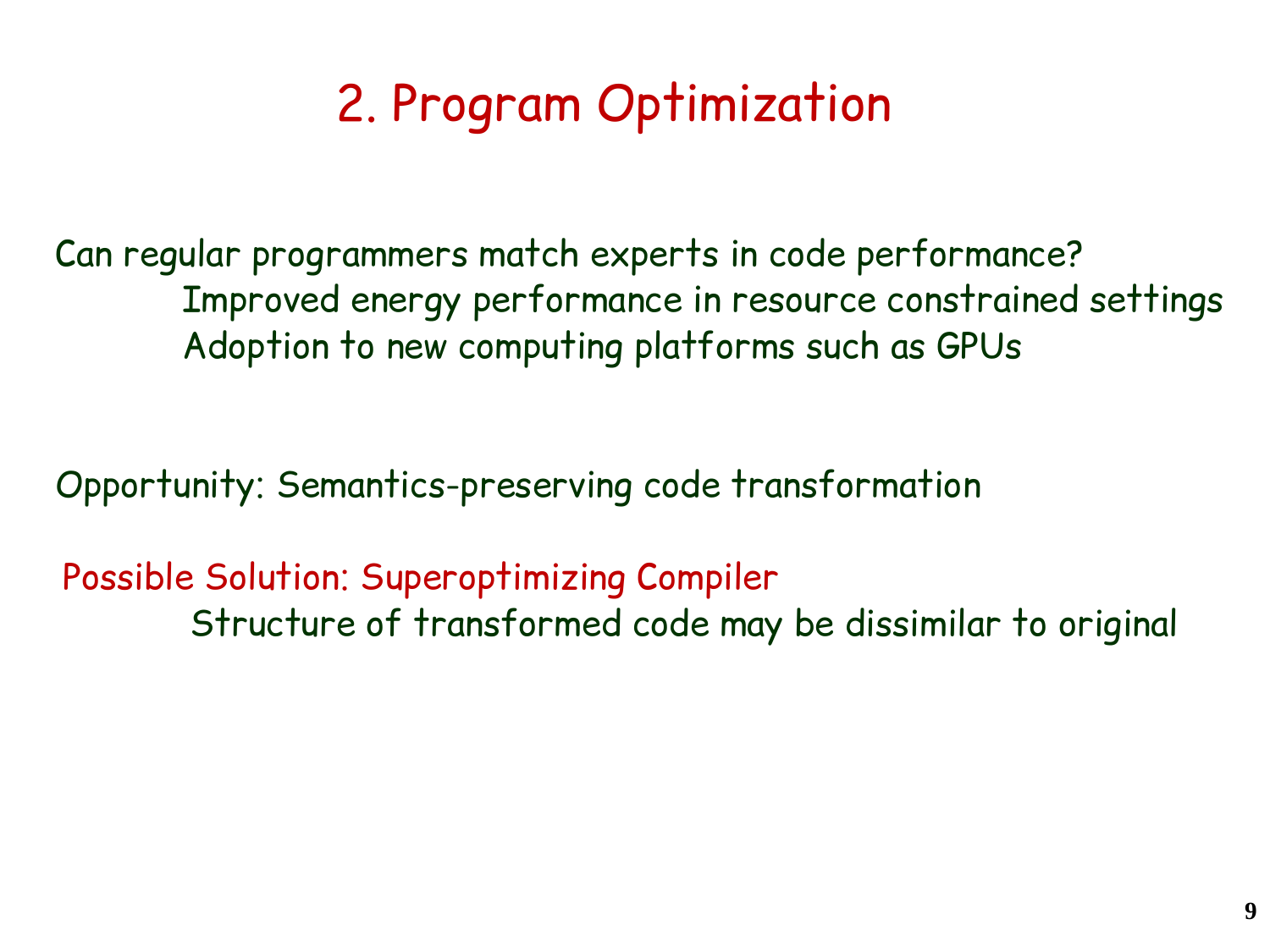

# 2. Program Optimization
Can regular programmers match experts in code performance?
	Improved energy performance in resource constrained settings
	Adoption to new computing platforms such as GPUs

Opportunity: Semantics-preserving code transformation

Possible Solution: Superoptimizing Compiler
	Structure of transformed code may be dissimilar to original

9